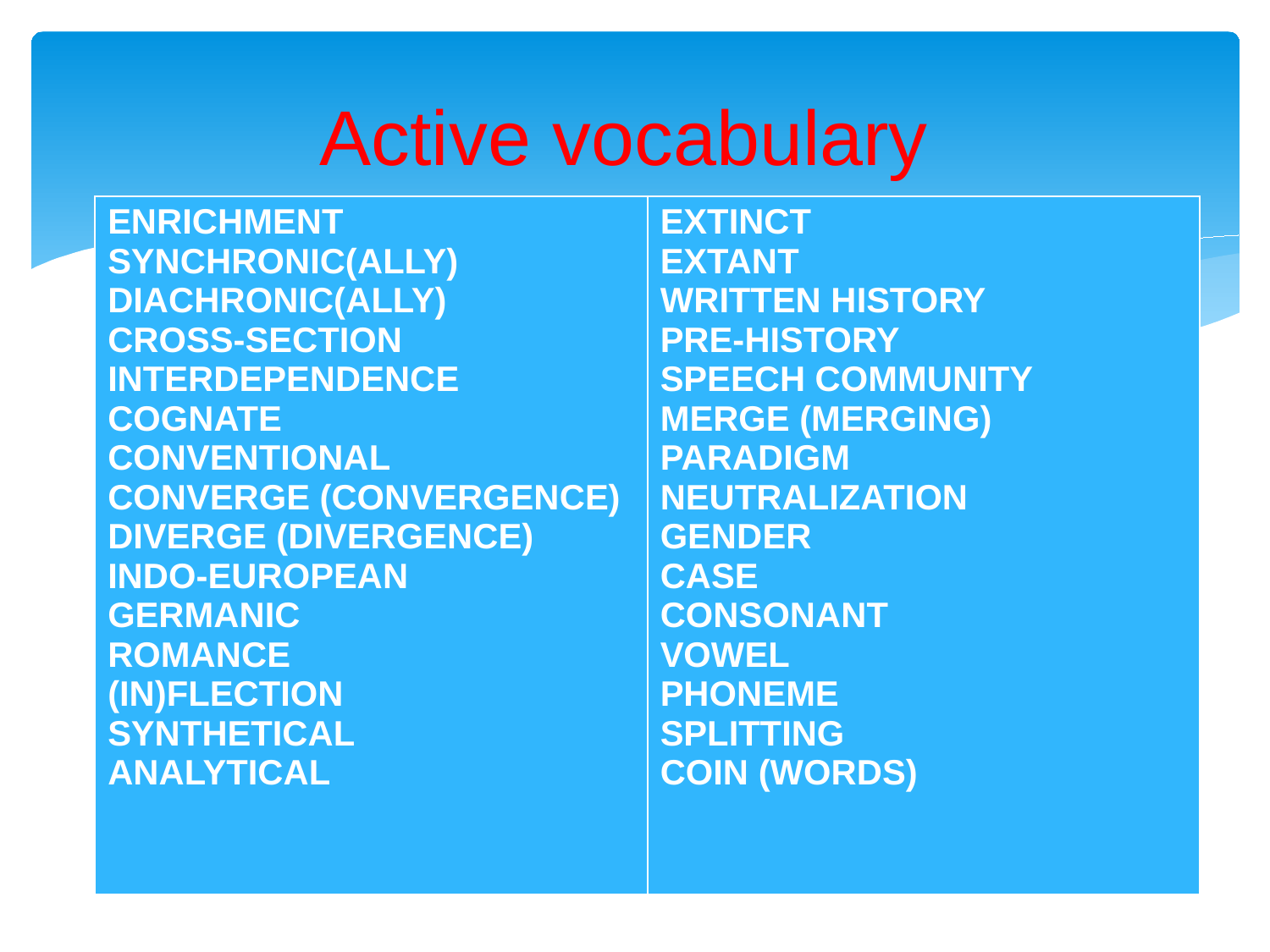

# Active vocabulary
| ENRICHMENT SYNCHRONIC(ALLY) DIACHRONIC(ALLY) CROSS-SECTION INTERDEPENDENCE COGNATE CONVENTIONAL CONVERGE (CONVERGENCE) DIVERGE (DIVERGENCE) INDO-EUROPEAN GERMANIC ROMANCE (IN)FLECTION SYNTHETICAL ANALYTICAL | EXTINCT EXTANT WRITTEN HISTORY PRE-HISTORY SPEECH COMMUNITY MERGE (MERGING) PARADIGM NEUTRALIZATION GENDER CASE CONSONANT VOWEL PHONEME SPLITTING COIN (WORDS) |
| --- | --- |